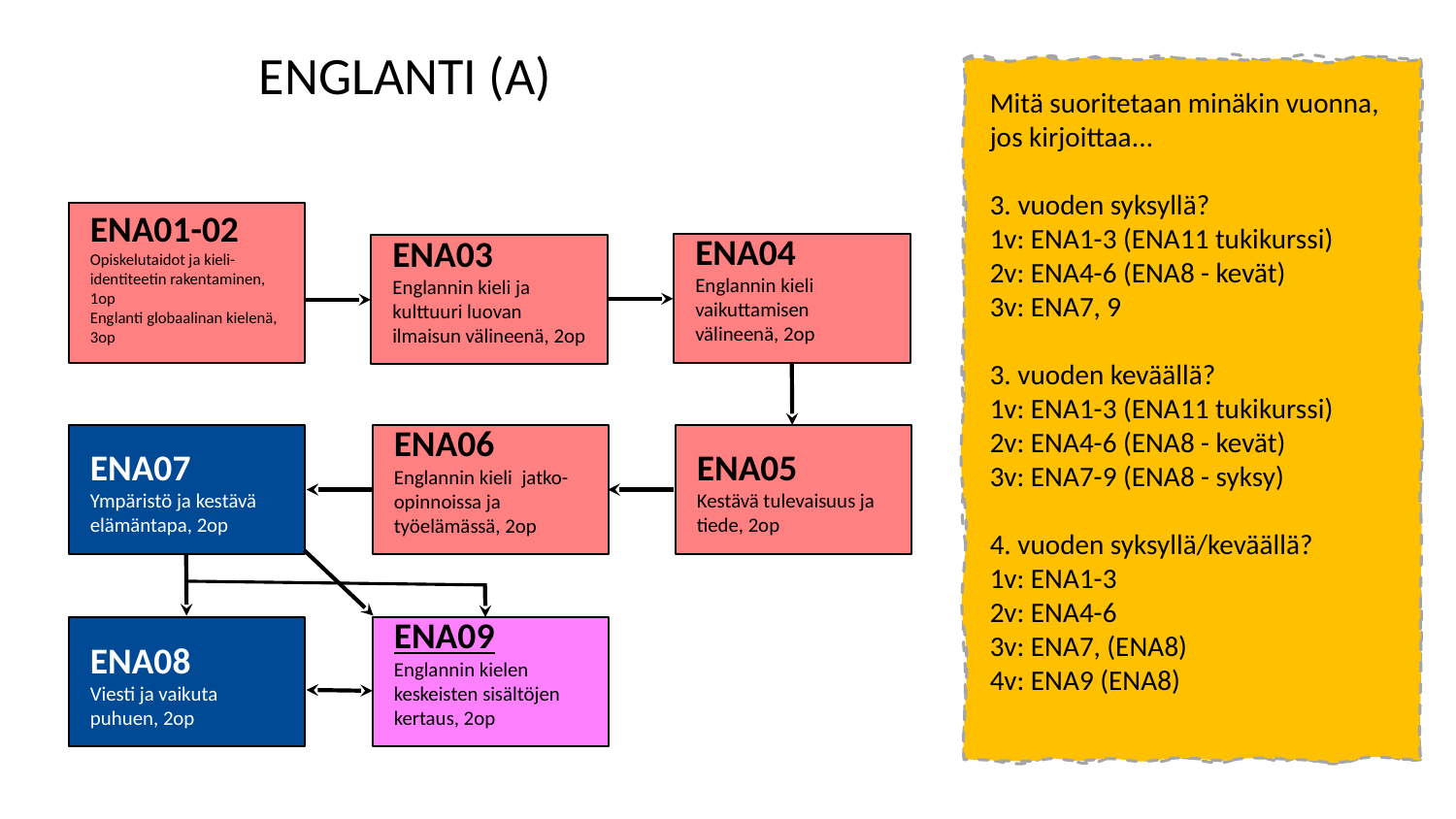

ENGLANTI (A)
Mitä suoritetaan minäkin vuonna, jos kirjoittaa...

3. vuoden syksyllä?
1v: ENA1-3 (ENA11 tukikurssi)
2v: ENA4-6 (ENA8 - kevät)
3v: ENA7, 9

3. vuoden keväällä?
1v: ENA1-3 (ENA11 tukikurssi)
2v: ENA4-6 (ENA8 - kevät)
3v: ENA7-9 (ENA8 - syksy)

4. vuoden syksyllä/keväällä?
1v: ENA1-3
2v: ENA4-6
3v: ENA7, (ENA8)
4v: ENA9 (ENA8)
ENA01-02
Opiskelutaidot ja kieli-identiteetin rakentaminen, 1op
Englanti globaalinan kielenä, 3op
ENA04
Englannin kieli vaikuttamisen välineenä, 2op
ENA03
Englannin kieli ja kulttuuri luovan ilmaisun välineenä, 2op
ENA07
Ympäristö ja kestävä elämäntapa, 2op
ENA05
Kestävä tulevaisuus ja tiede, 2op
ENA06
Englannin kieli  jatko-opinnoissa ja työelämässä, 2op
ENA09
Englannin kielen keskeisten sisältöjen kertaus, 2op
ENA08
Viesti ja vaikuta puhuen, 2op